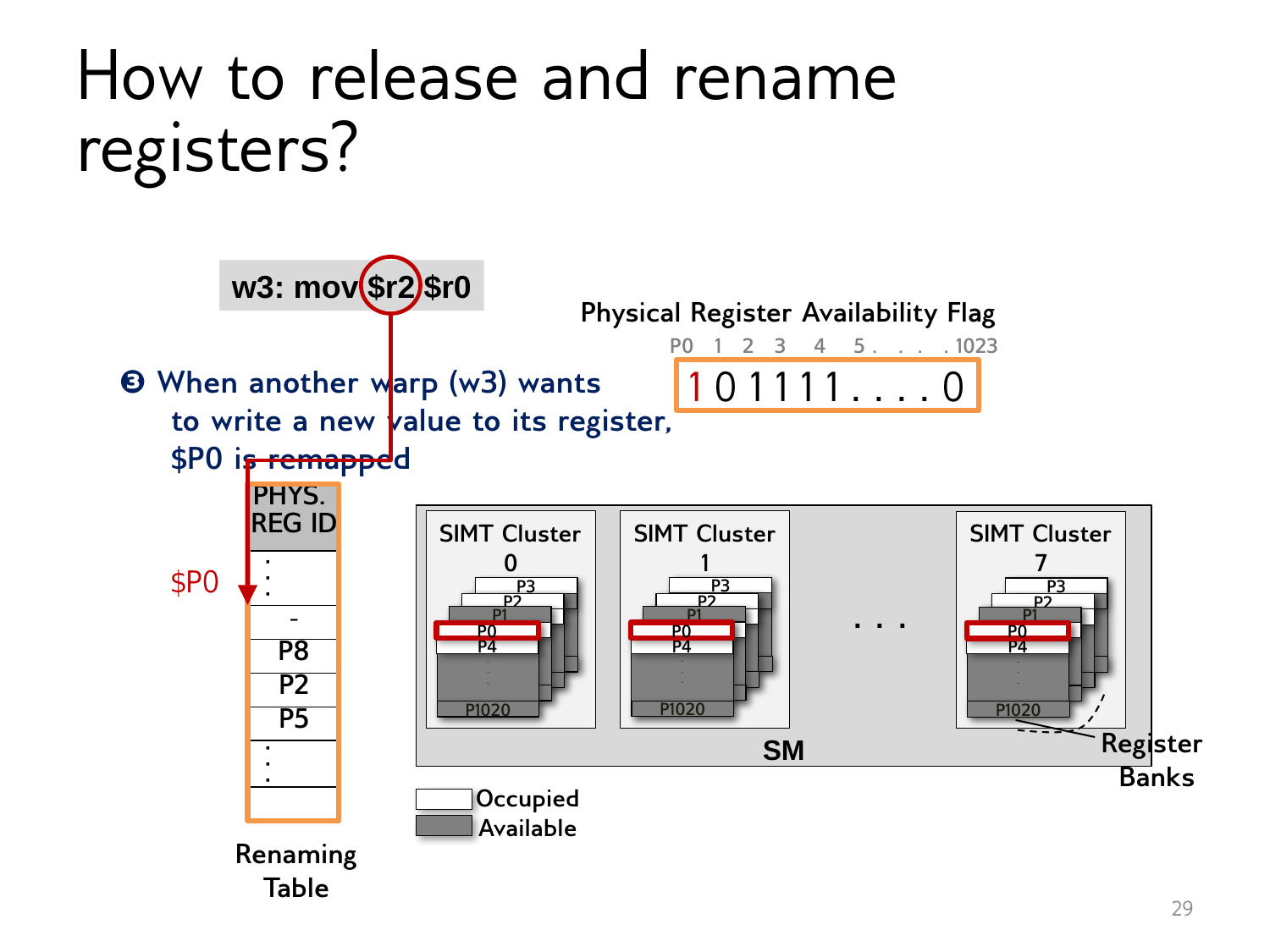

# How to release and rename registers?

$P0
w3: mov $r2 $r0
Physical Register Availability Flag
P0   1   2   3    4    5 .   .  .   . 1023
❸ When another warp (w3) wants
     to write a new value to its register,
     $P0 is remapped
1 0 1 1 1 1 . . . . 0
| PHYS. REG ID |
| --- |
| . . . |
| - |
| P8 |
| P2 |
| P5 |
| . . . |

SM
SIMT Cluster 1
SIMT Cluster 0
SIMT Cluster 7
P3
.
.
.
P7
P1023
P3
.
.
.
P7
P1023
P3
.
.
.
P7
P1023
. . .
P2
.
.
.
P6
P1022
P2
.
.
.
P6
P1022
P2
.
.
.
P6
P1022

P1
.
.
.
P5
P1021
P1
.
.
.
P5
P1021
P1
.
.
.
P5
P1021
P0
.
.
.
P0
.
.
.
P0
.
.
.
P4
P4
P4

P1020
P1020
P1020
Register
Banks
Occupied
Available

Renaming Table
29